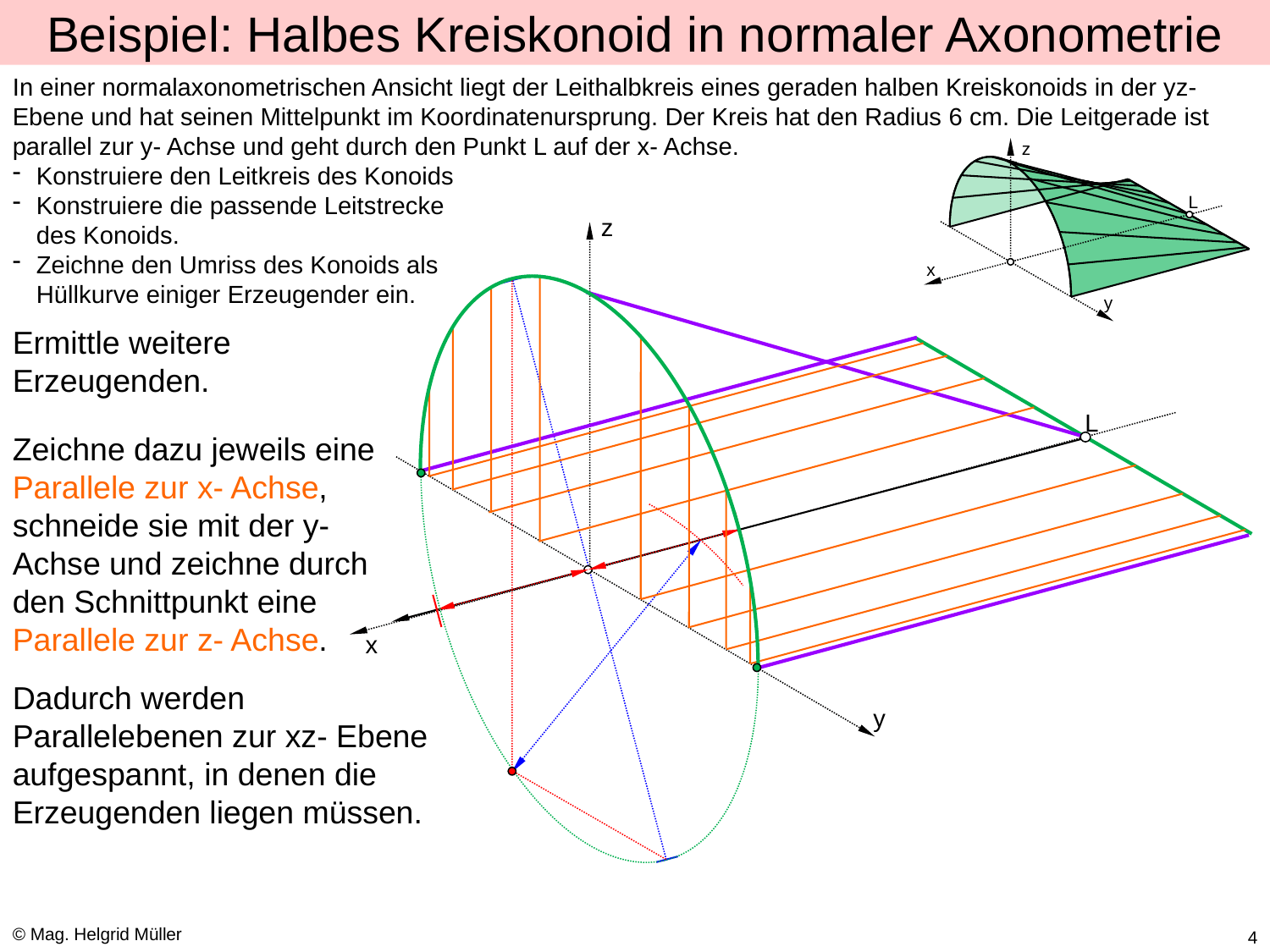

# Beispiel: Halbes Kreiskonoid in normaler Axonometrie
In einer normalaxonometrischen Ansicht liegt der Leithalbkreis eines geraden halben Kreiskonoids in der yz- Ebene und hat seinen Mittelpunkt im Koordinatenursprung. Der Kreis hat den Radius 6 cm. Die Leitgerade ist parallel zur y- Achse und geht durch den Punkt L auf der x- Achse.
Konstruiere den Leitkreis des Konoids
Konstruiere die passende Leitstrecke
des Konoids.
Zeichne den Umriss des Konoids als
Hüllkurve einiger Erzeugender ein.
z

L

x

y

z

Ermittle weitere Erzeugenden.

L

Zeichne dazu jeweils eine Parallele zur x- Achse, schneide sie mit der y- Achse und zeichne durch den Schnittpunkt eine Parallele zur z- Achse.

x

Dadurch werden Parallelebenen zur xz- Ebene aufgespannt, in denen die Erzeugenden liegen müssen.
y